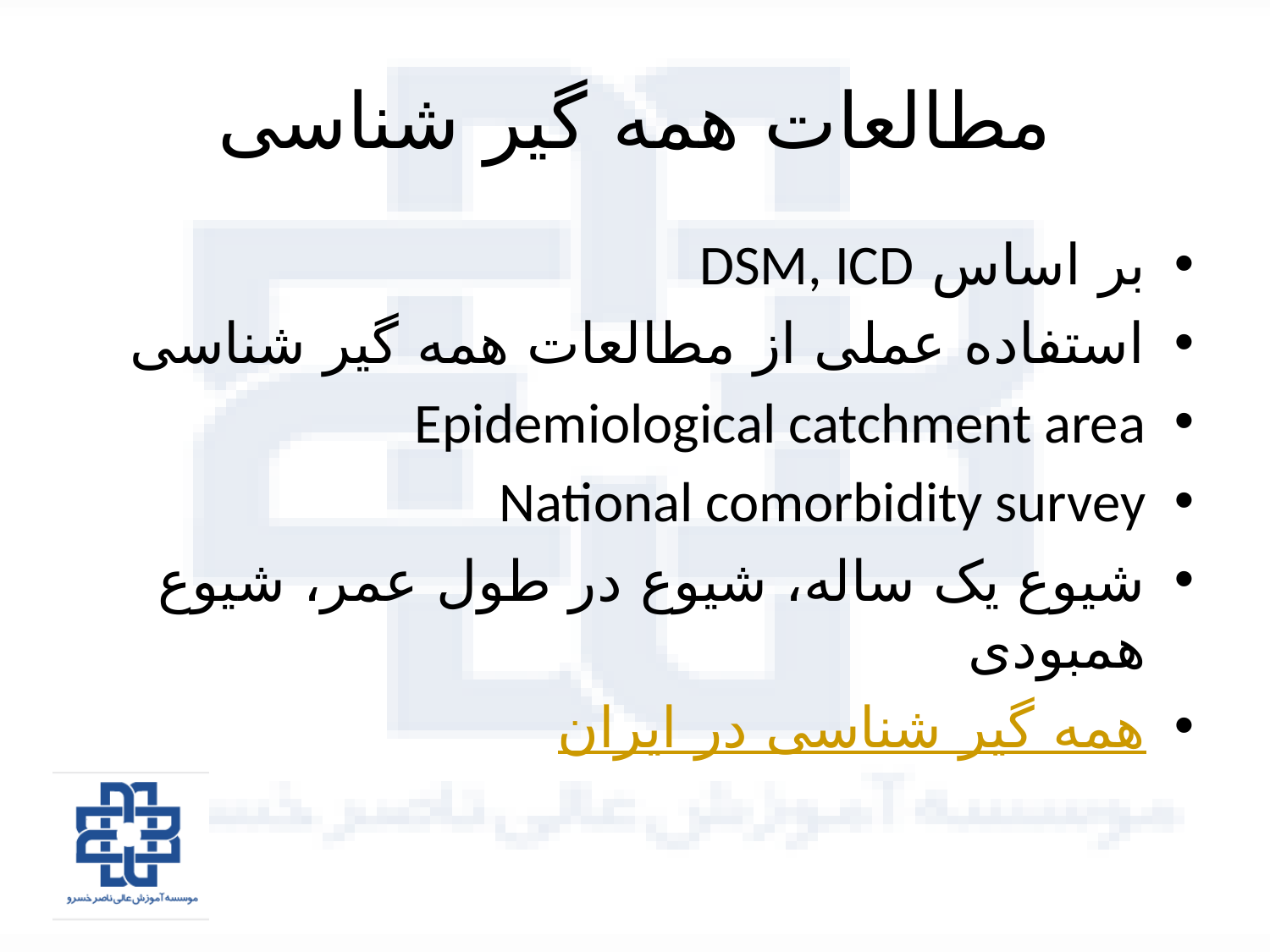

# مطالعات همه گیر شناسی
بر اساس DSM, ICD
استفاده عملی از مطالعات همه گیر شناسی
Epidemiological catchment area
National comorbidity survey
شیوع یک ساله، شیوع در طول عمر، شیوع همبودی
همه گیر شناسی در ایران